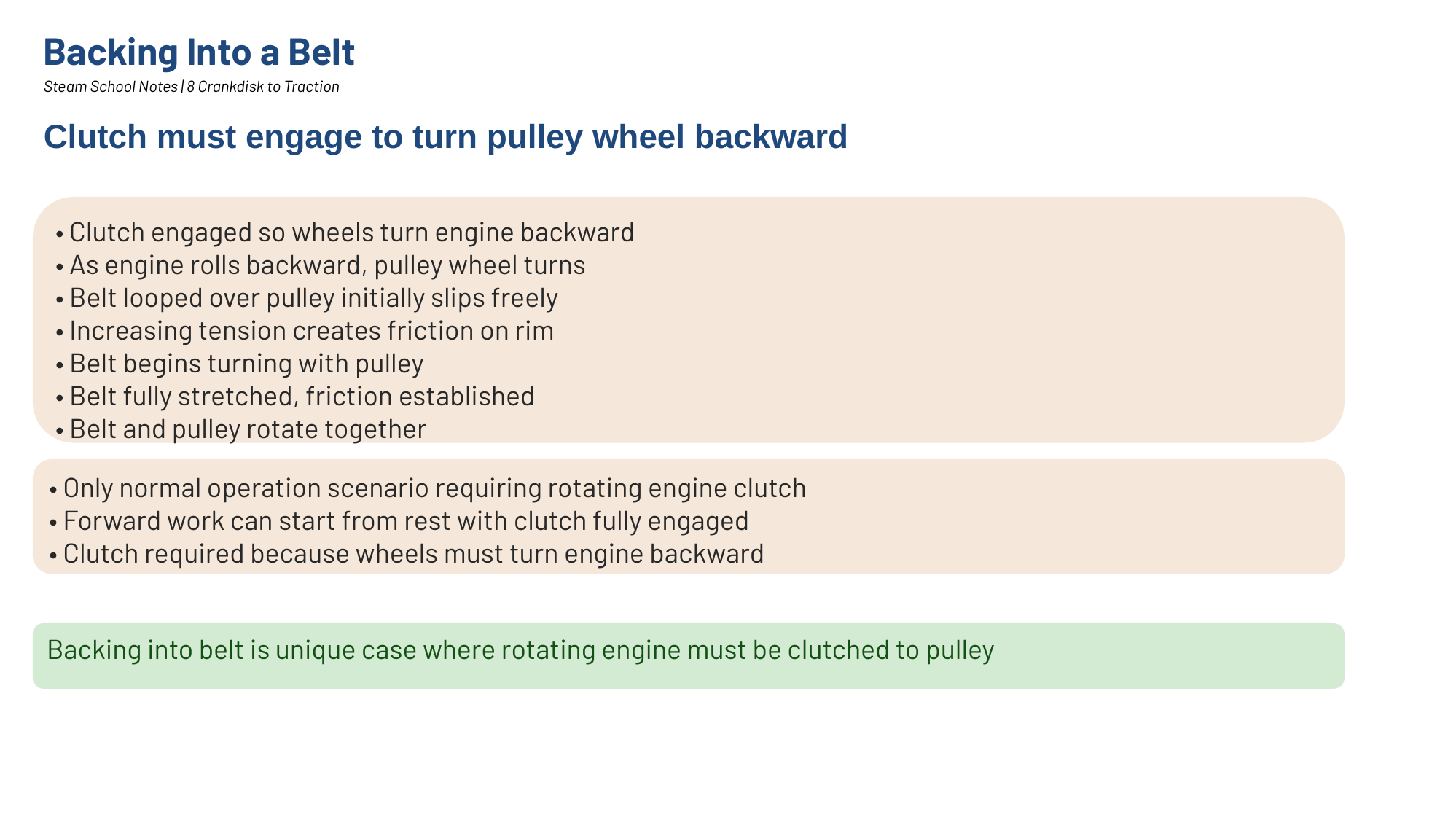

Backing Into a Belt
Steam School Notes | 8 Crankdisk to Traction
Clutch must engage to turn pulley wheel backward
• Clutch engaged so wheels turn engine backward
• As engine rolls backward, pulley wheel turns
• Belt looped over pulley initially slips freely
• Increasing tension creates friction on rim
• Belt begins turning with pulley
• Belt fully stretched, friction established
• Belt and pulley rotate together

• Only normal operation scenario requiring rotating engine clutch
• Forward work can start from rest with clutch fully engaged
• Clutch required because wheels must turn engine backward

Backing into belt is unique case where rotating engine must be clutched to pulley